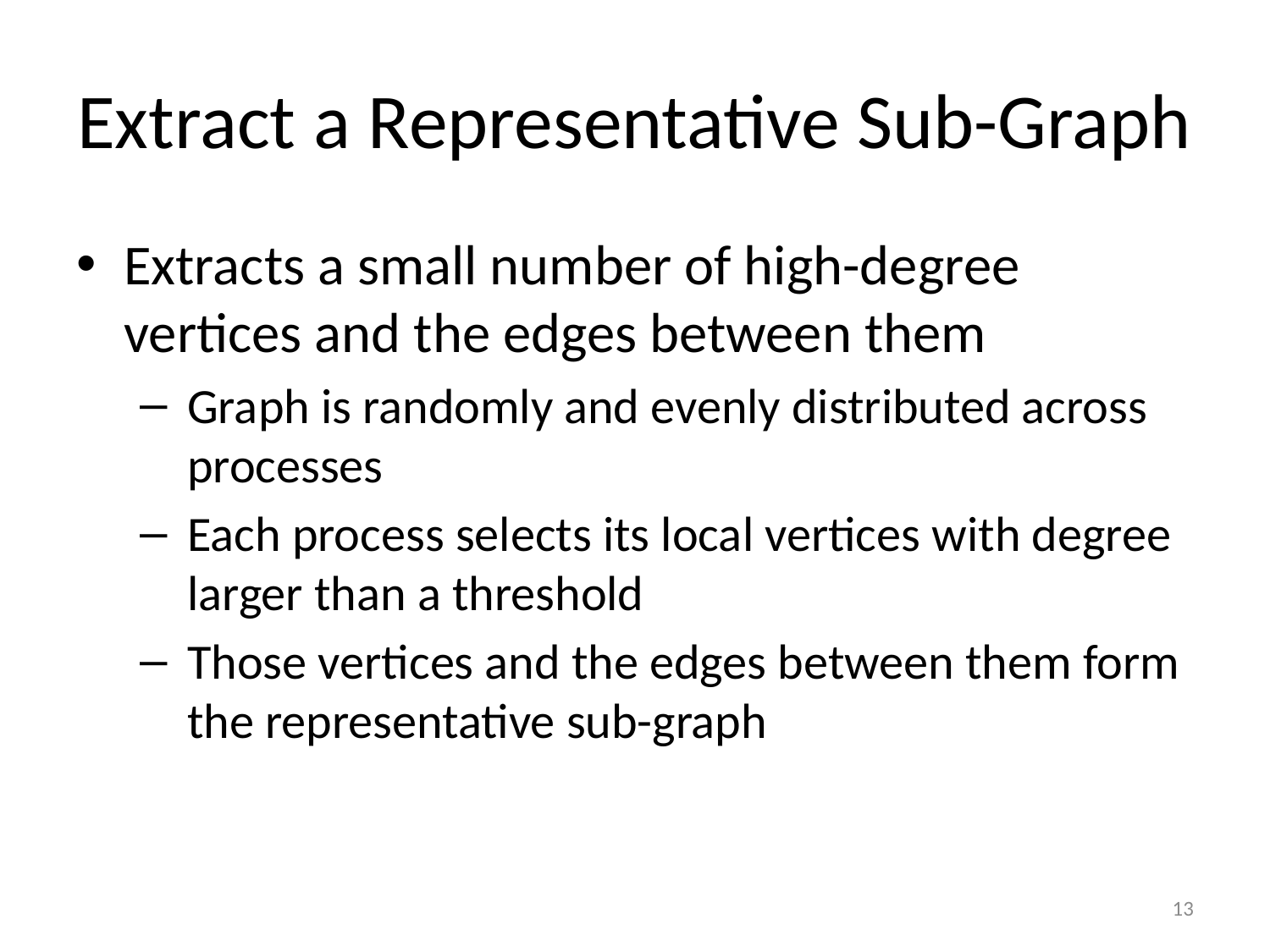

# Extract a Representative Sub-Graph
Extracts a small number of high-degree vertices and the edges between them
Graph is randomly and evenly distributed across processes
Each process selects its local vertices with degree larger than a threshold
Those vertices and the edges between them form the representative sub-graph

13